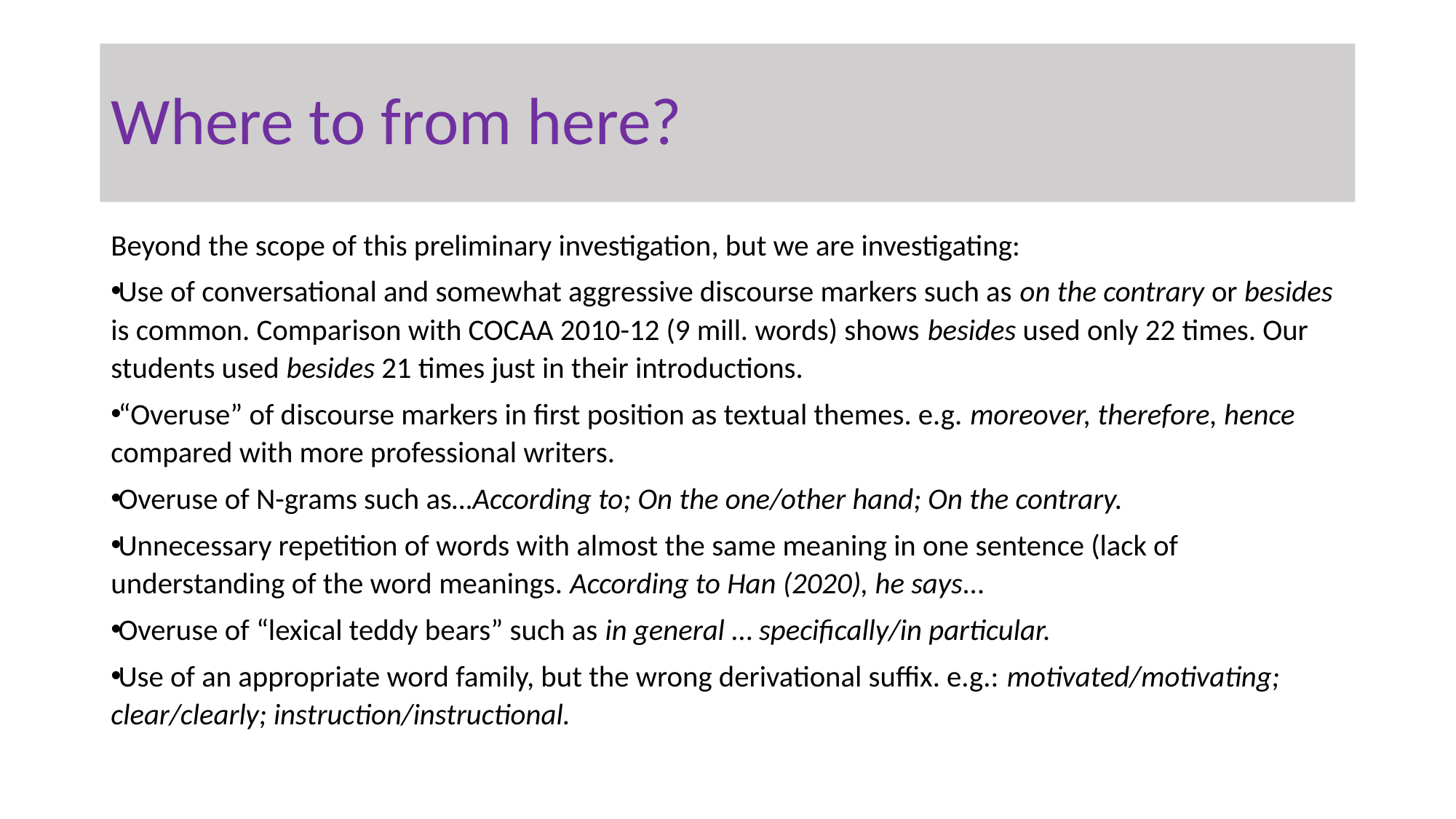

# Where to from here?
Beyond the scope of this preliminary investigation, but we are investigating:
Use of conversational and somewhat aggressive discourse markers such as on the contrary or besides is common. Comparison with COCAA 2010-12 (9 mill. words) shows besides used only 22 times. Our students used besides 21 times just in their introductions.
“Overuse” of discourse markers in first position as textual themes. e.g. moreover, therefore, hence compared with more professional writers.
Overuse of N-grams such as…According to; On the one/other hand; On the contrary.
Unnecessary repetition of words with almost the same meaning in one sentence (lack of understanding of the word meanings. According to Han (2020), he says…
Overuse of “lexical teddy bears” such as in general … specifically/in particular.
Use of an appropriate word family, but the wrong derivational suffix. e.g.: motivated/motivating; clear/clearly; instruction/instructional.